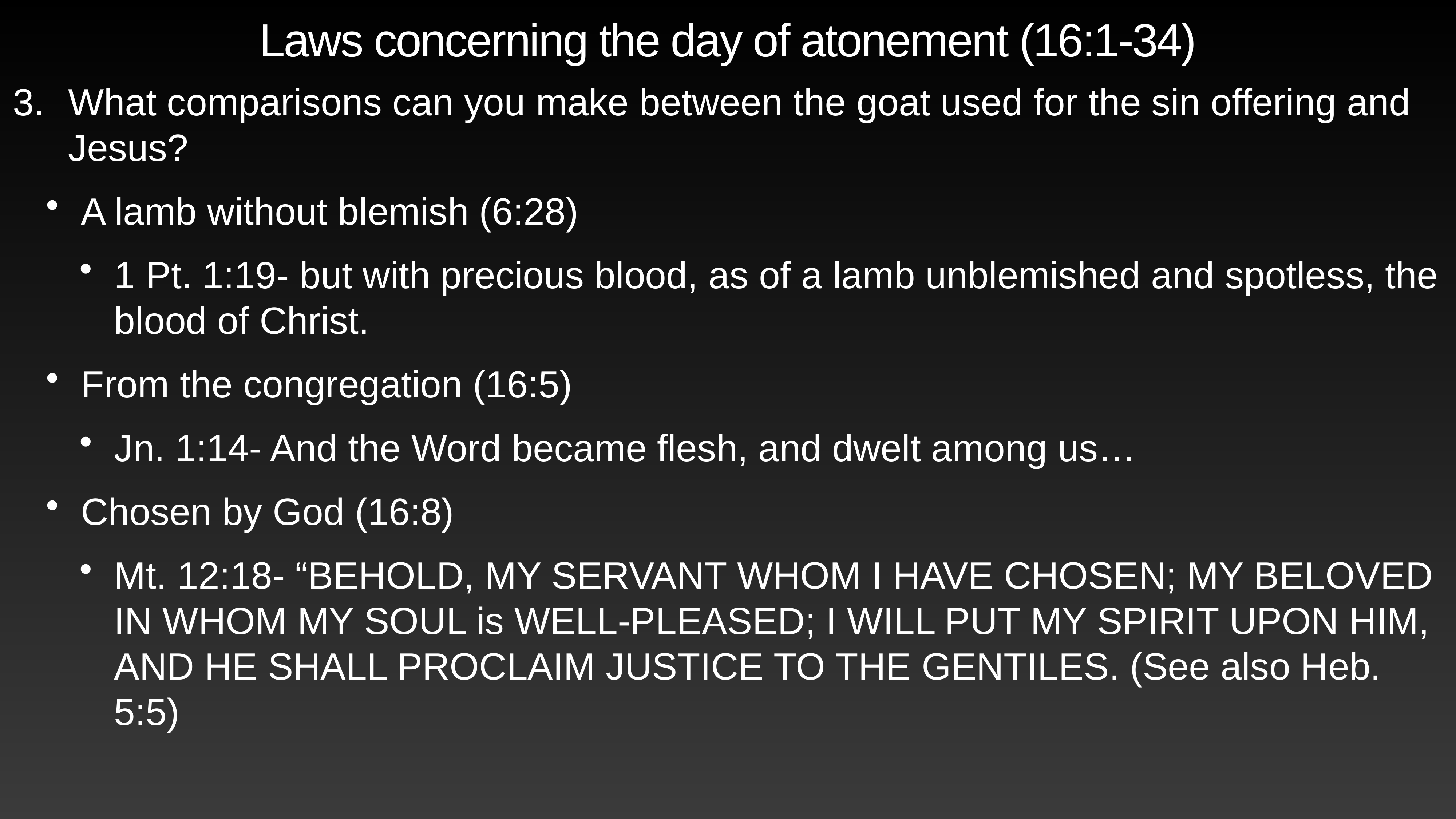

# Laws concerning the day of atonement (16:1-34)
What comparisons can you make between the goat used for the sin offering and Jesus?
A lamb without blemish (6:28)
1 Pt. 1:19- but with precious blood, as of a lamb unblemished and spotless, the blood of Christ.
From the congregation (16:5)
Jn. 1:14- And the Word became flesh, and dwelt among us…
Chosen by God (16:8)
Mt. 12:18- “BEHOLD, MY SERVANT WHOM I HAVE CHOSEN; MY BELOVED IN WHOM MY SOUL is WELL-PLEASED; I WILL PUT MY SPIRIT UPON HIM, AND HE SHALL PROCLAIM JUSTICE TO THE GENTILES. (See also Heb. 5:5)